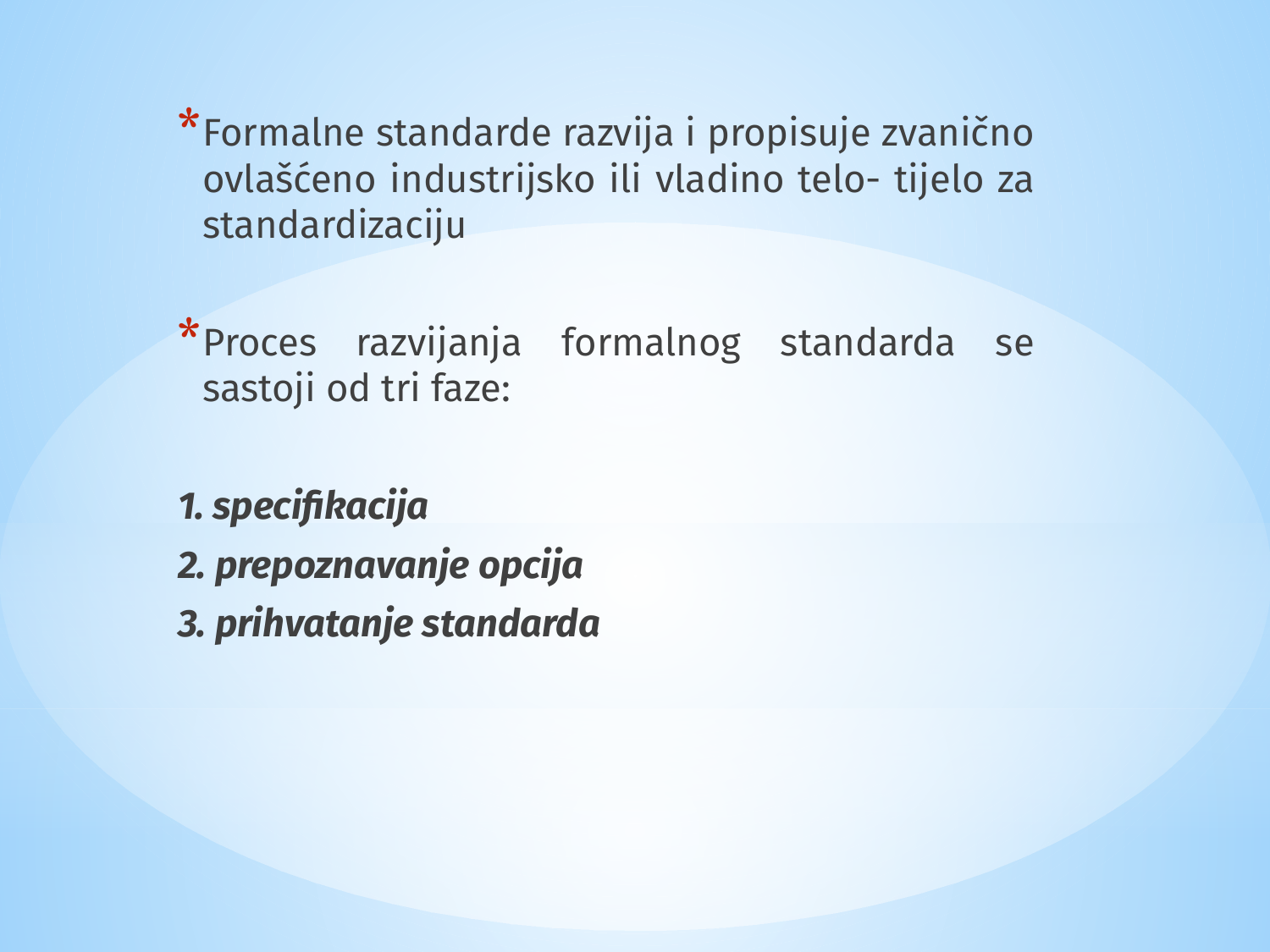

Formalne standarde razvija i propisuje zvanično ovlašćeno industrijsko ili vladino telo- tijelo za standardizaciju

Proces razvijanja formalnog standarda se sastoji od tri faze:

1. specifikacija
2. prepoznavanje opcija
3. prihvatanje standarda